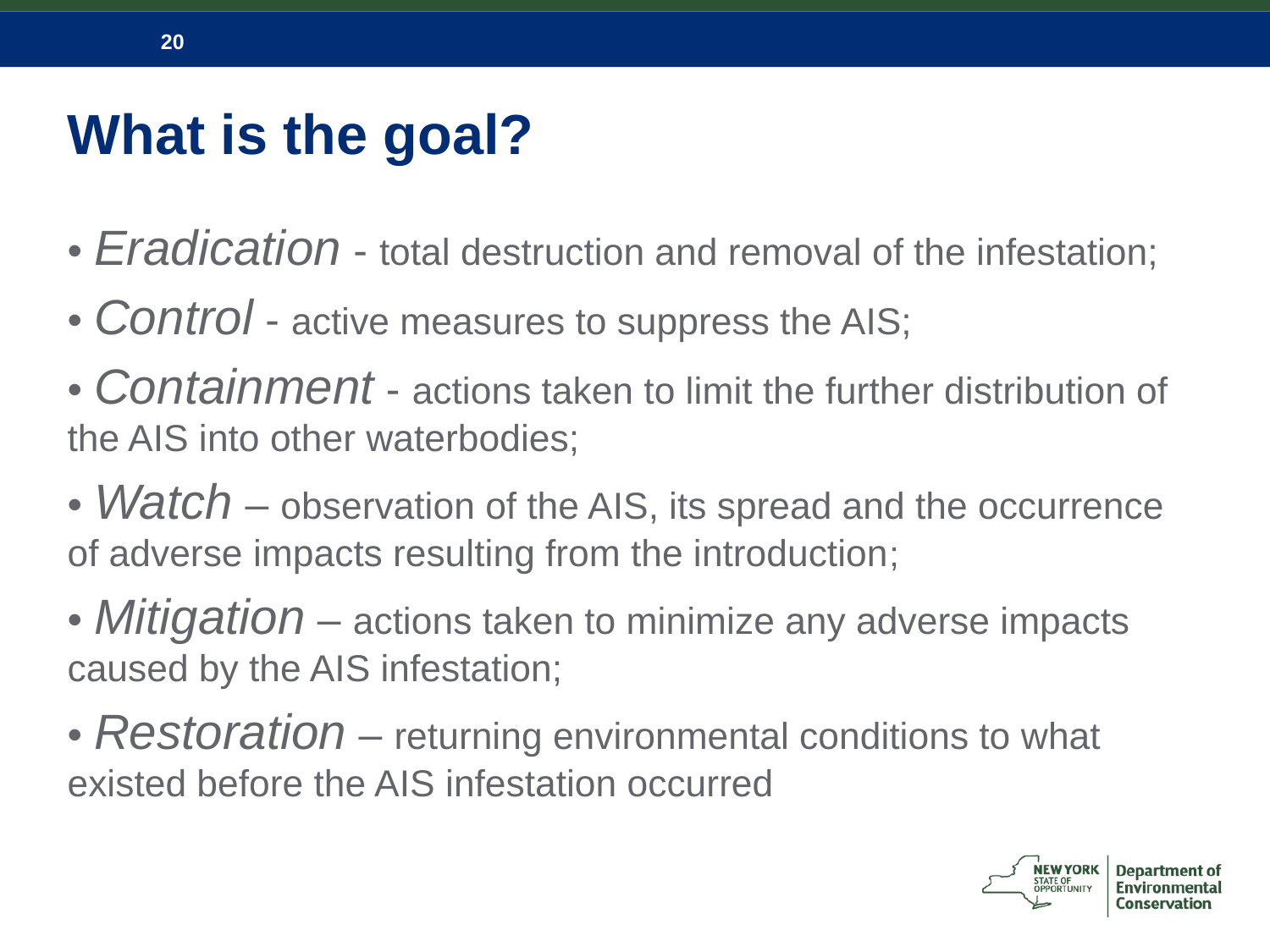

# What is the goal?
• Eradication - total destruction and removal of the infestation;
• Control - active measures to suppress the AIS;
• Containment - actions taken to limit the further distribution of the AIS into other waterbodies;
• Watch – observation of the AIS, its spread and the occurrence of adverse impacts resulting from the introduction;
• Mitigation – actions taken to minimize any adverse impacts caused by the AIS infestation;
• Restoration – returning environmental conditions to what existed before the AIS infestation occurred